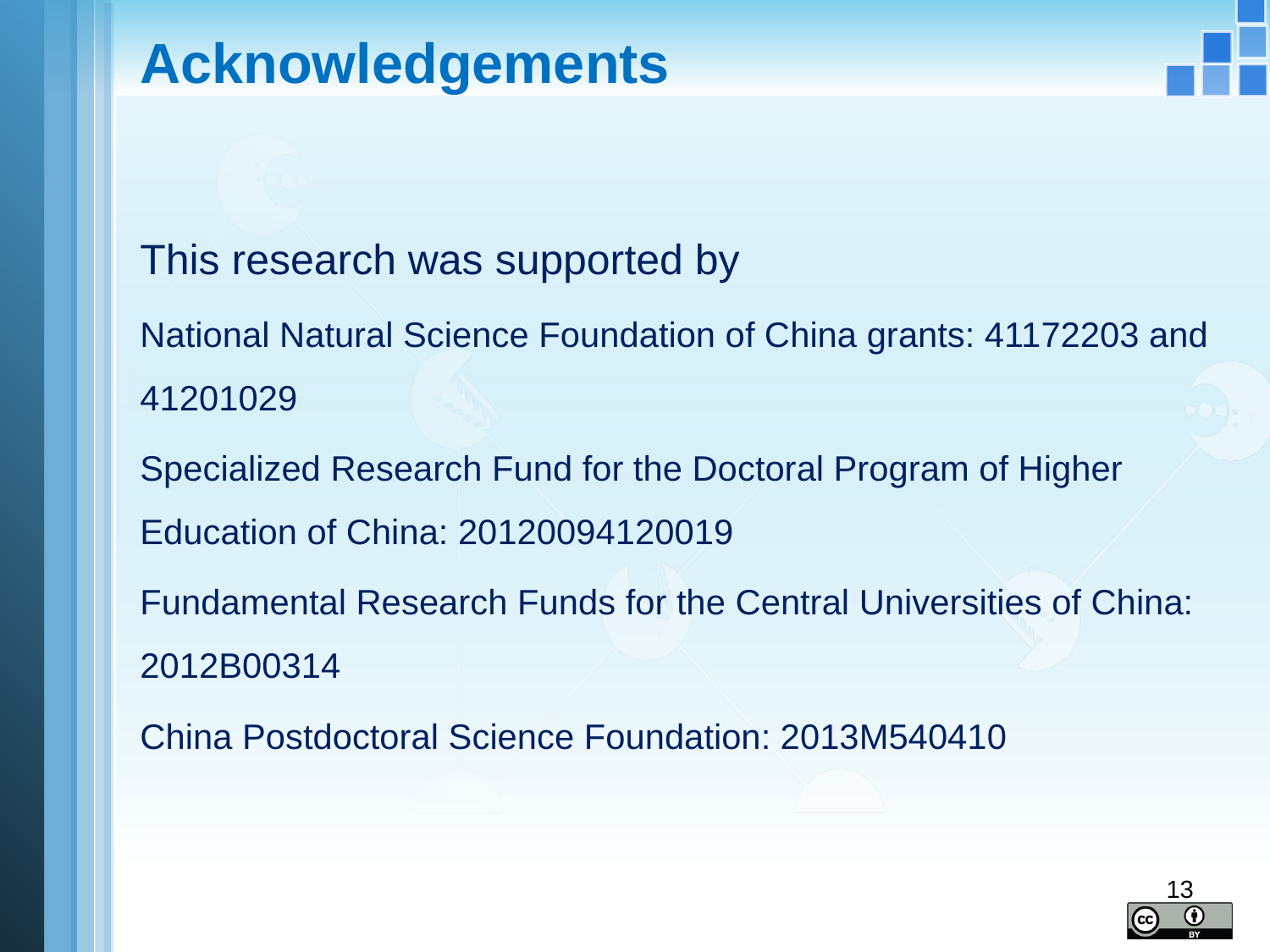

Acknowledgements

This research was supported by
National Natural Science Foundation of China grants: 41172203 and 41201029
Specialized Research Fund for the Doctoral Program of Higher Education of China: 20120094120019
Fundamental Research Funds for the Central Universities of China: 2012B00314
China Postdoctoral Science Foundation: 2013M540410
13